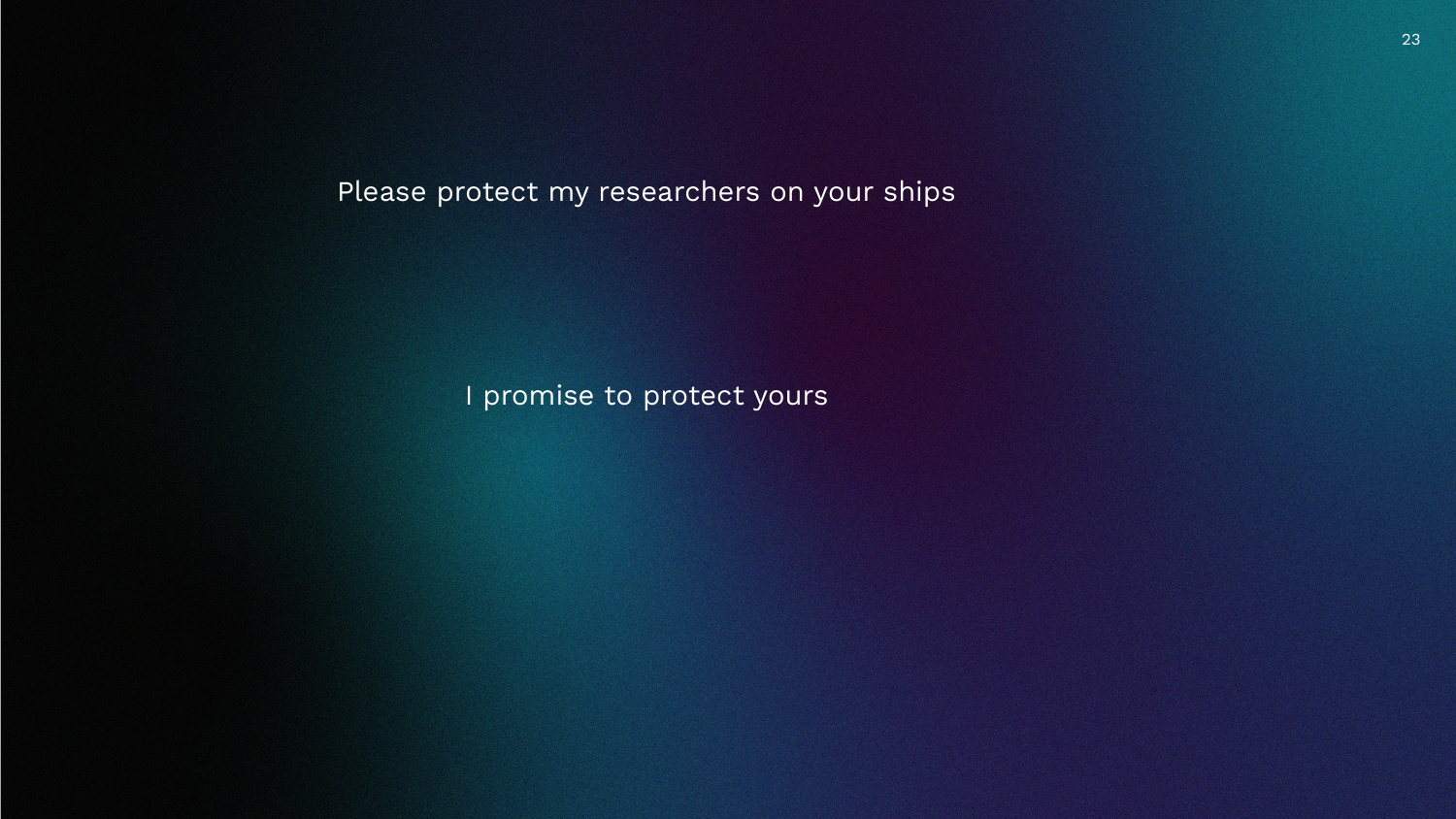

23
Please protect my researchers on your ships

I promise to protect yours